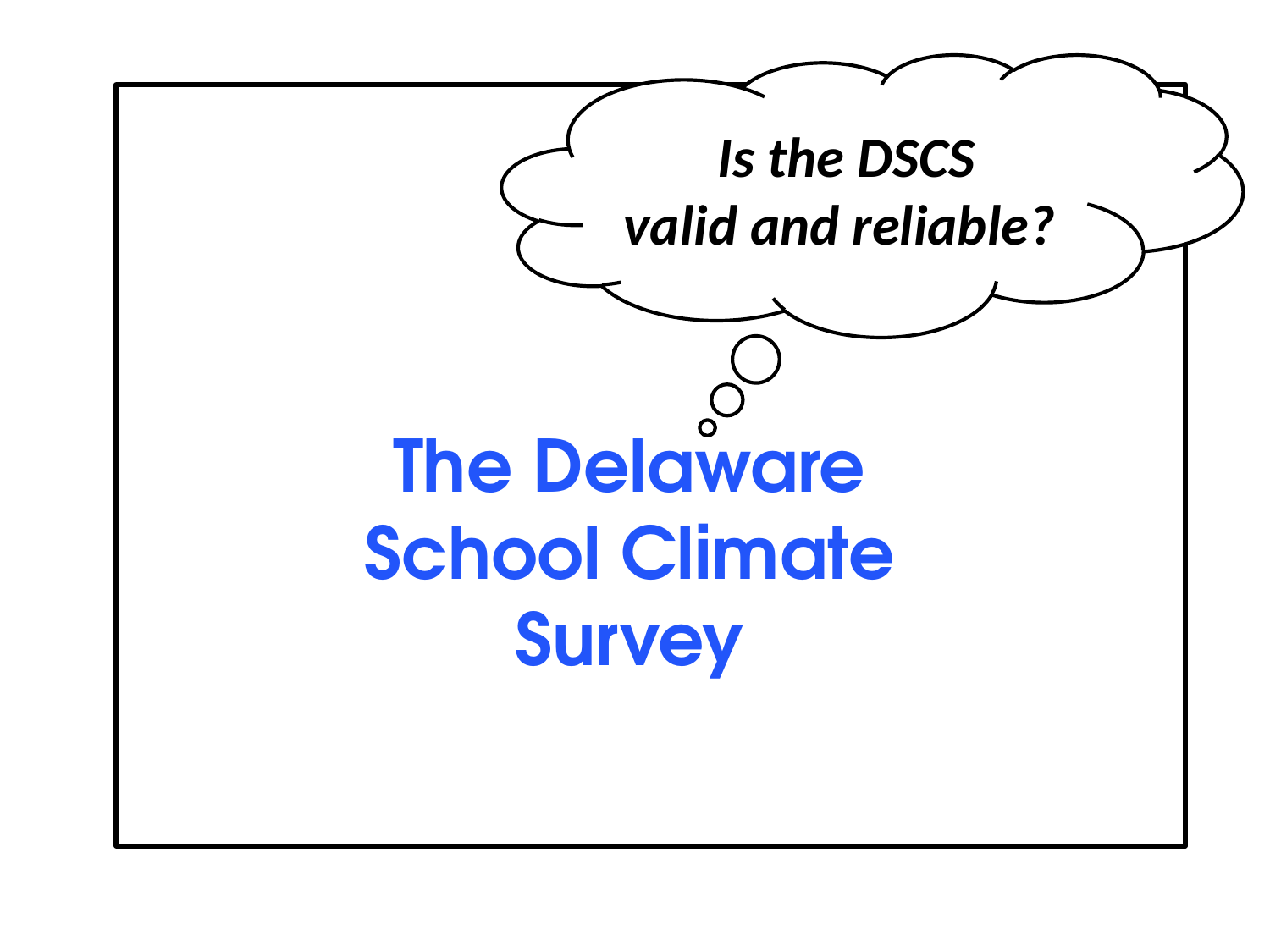

Is the DSCS
valid and reliable?

# The Delaware School Climate Survey